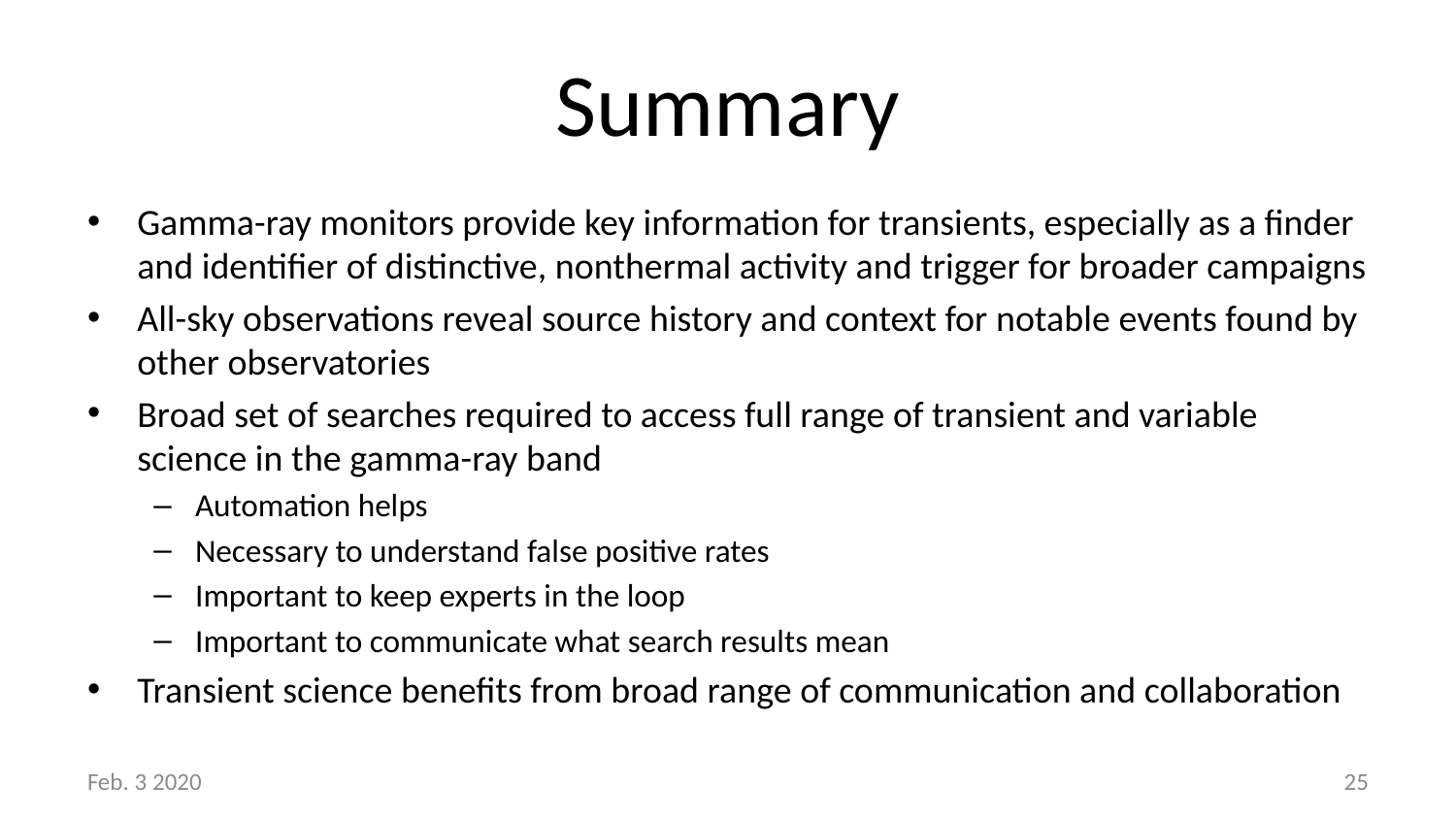

# Summary
Gamma-ray monitors provide key information for transients, especially as a finder and identifier of distinctive, nonthermal activity and trigger for broader campaigns
All-sky observations reveal source history and context for notable events found by other observatories
Broad set of searches required to access full range of transient and variable science in the gamma-ray band
Automation helps
Necessary to understand false positive rates
Important to keep experts in the loop
Important to communicate what search results mean
Transient science benefits from broad range of communication and collaboration
Feb. 3 2020
25